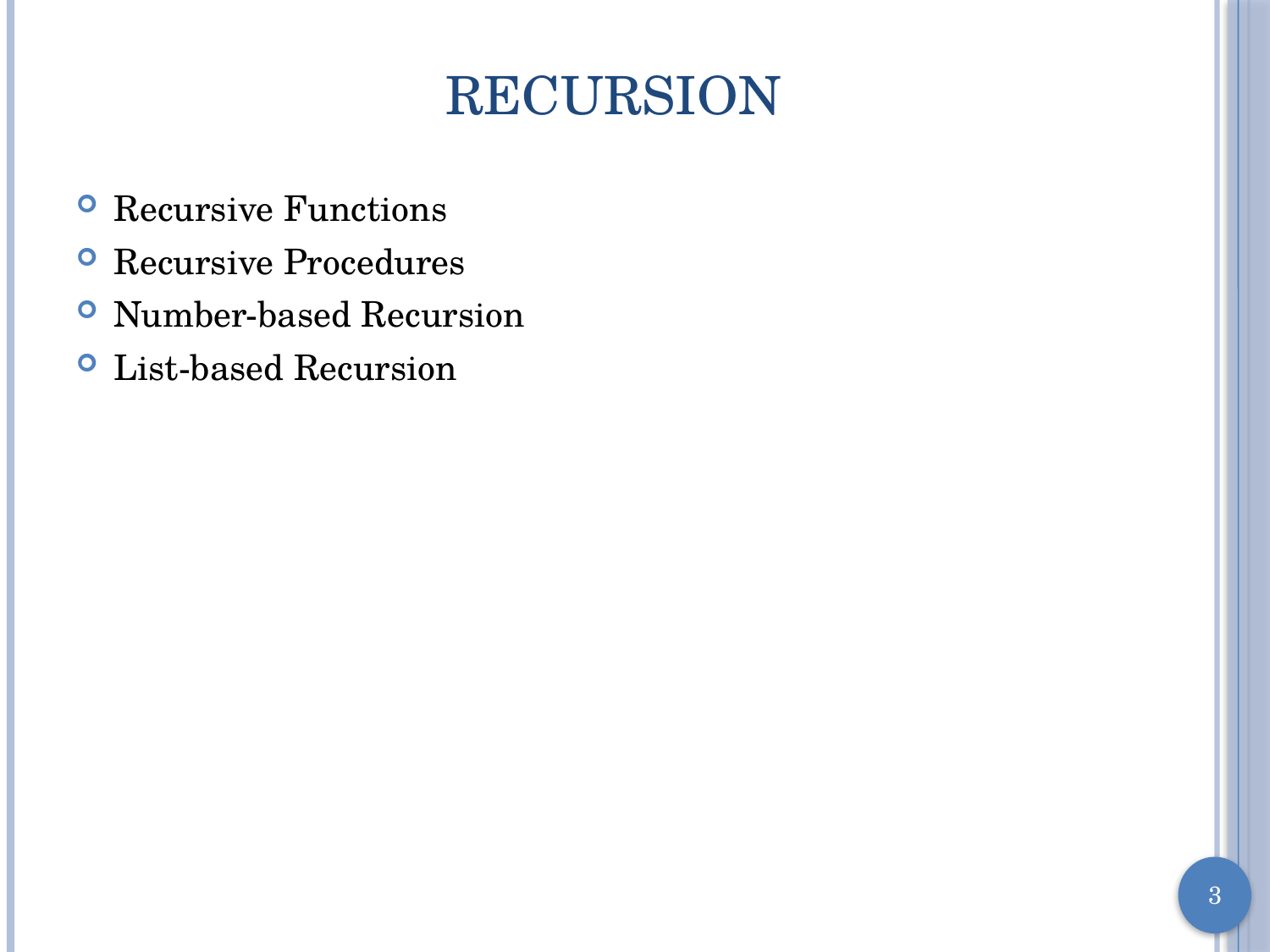

# Recursion
Recursive Functions
Recursive Procedures
Number-based Recursion
List-based Recursion